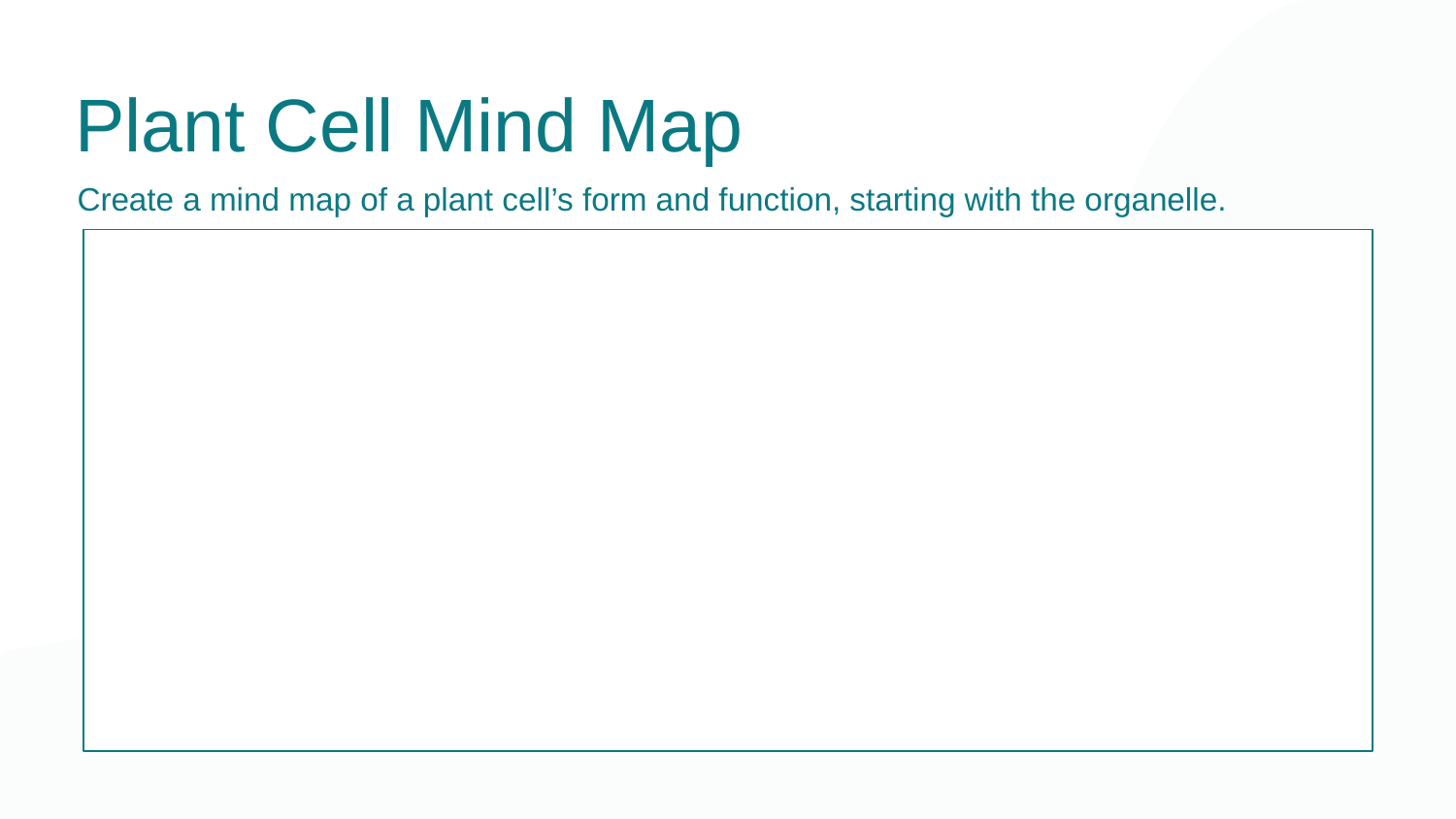

Plant Cell Mind Map
Create a mind map of a plant cell’s form and function, starting with the organelle.